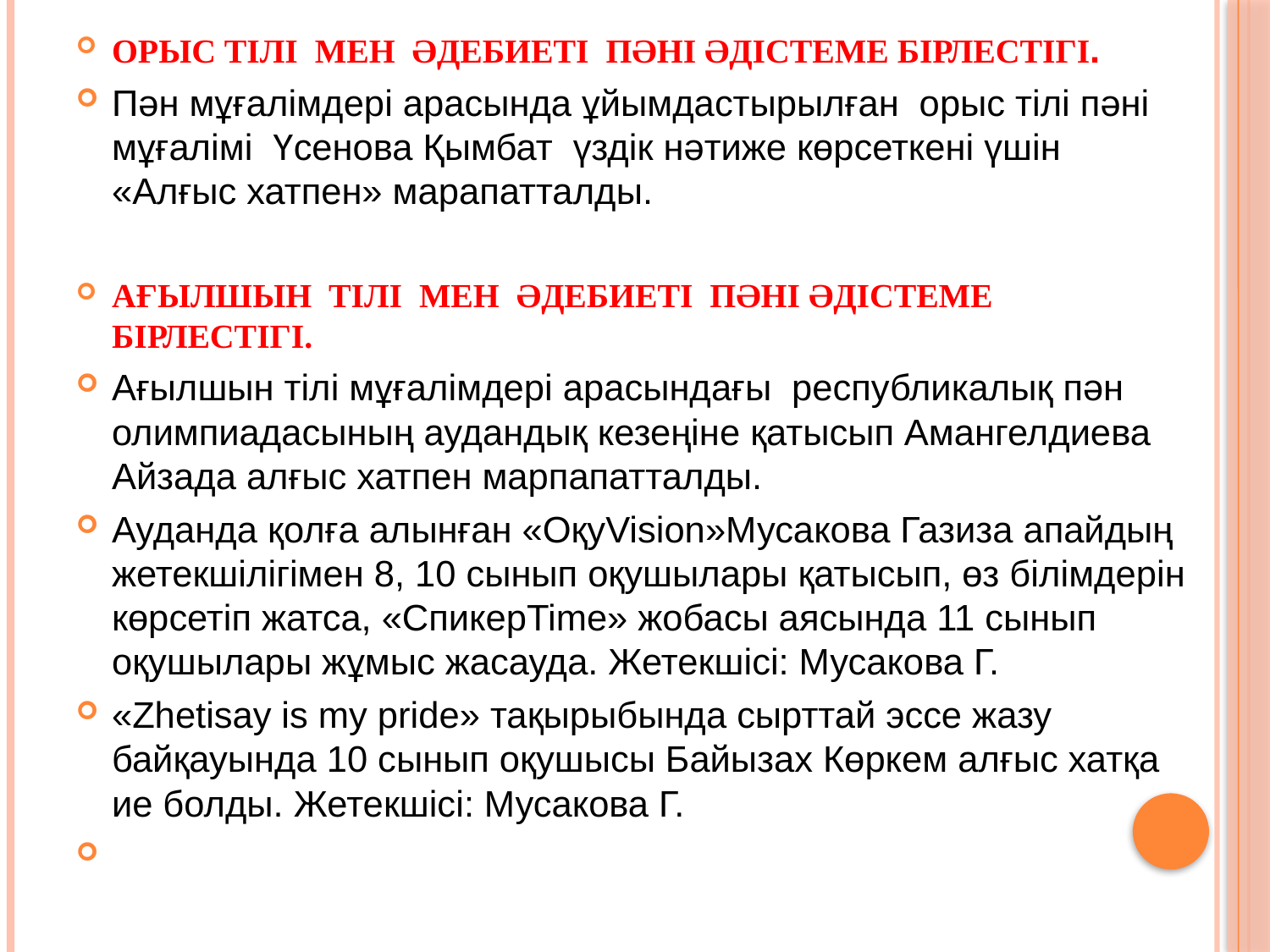

ОРЫС ТІЛІ  МЕН  ӘДЕБИЕТІ  ПӘНІ ӘДІСТЕМЕ БІРЛЕСТІГІ.
Пән мұғалімдері арасында ұйымдастырылған  орыс тілі пәні мұғалімі  Үсенова Қымбат  үздік нәтиже көрсеткені үшін «Алғыс хатпен» марапатталды.

АҒЫЛШЫН  ТІЛІ  МЕН  ӘДЕБИЕТІ  ПӘНІ ӘДІСТЕМЕ БІРЛЕСТІГІ.
Ағылшын тілі мұғалімдері арасындағы  республикалық пән олимпиадасының аудандық кезеңіне қатысып Амангелдиева Айзада алғыс хатпен марпапатталды.
Ауданда қолға алынған «ОқуVision»Мусакова Газиза апайдың жетекшілігімен 8, 10 сынып оқушылары қатысып, өз білімдерін көрсетіп жатса, «СпикерTime» жобасы аясында 11 сынып оқушылары жұмыс жасауда. Жетекшісі: Мусакова Г.
«Zhetisay is my pride» тақырыбында сырттай эссе жазу байқауында 10 сынып оқушысы Байызах Көркем алғыс хатқа ие болды. Жетекшісі: Мусакова Г.